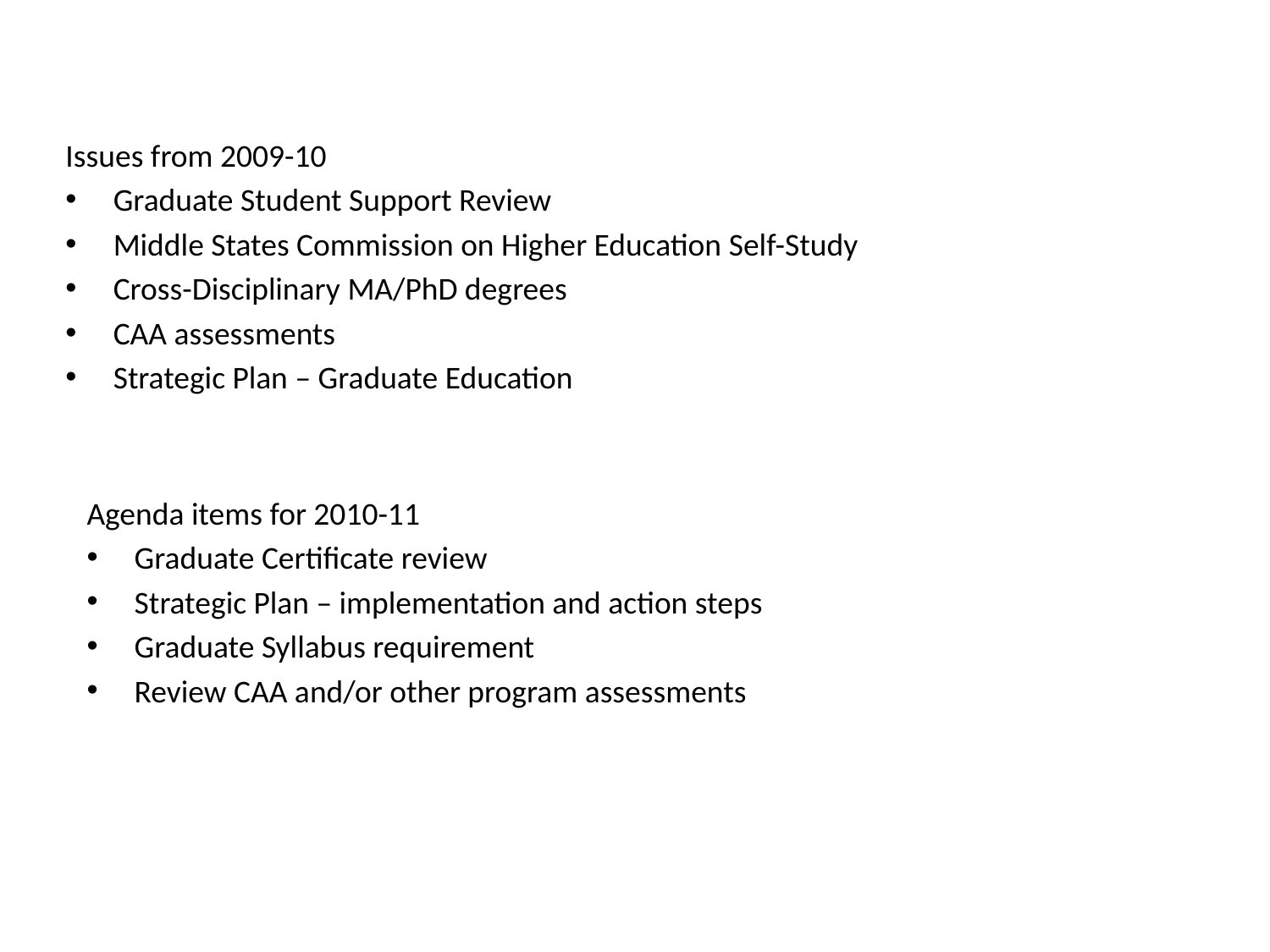

Issues from 2009-10
Graduate Student Support Review
Middle States Commission on Higher Education Self-Study
Cross-Disciplinary MA/PhD degrees
CAA assessments
Strategic Plan – Graduate Education

Agenda items for 2010-11
Graduate Certificate review
Strategic Plan – implementation and action steps
Graduate Syllabus requirement
Review CAA and/or other program assessments